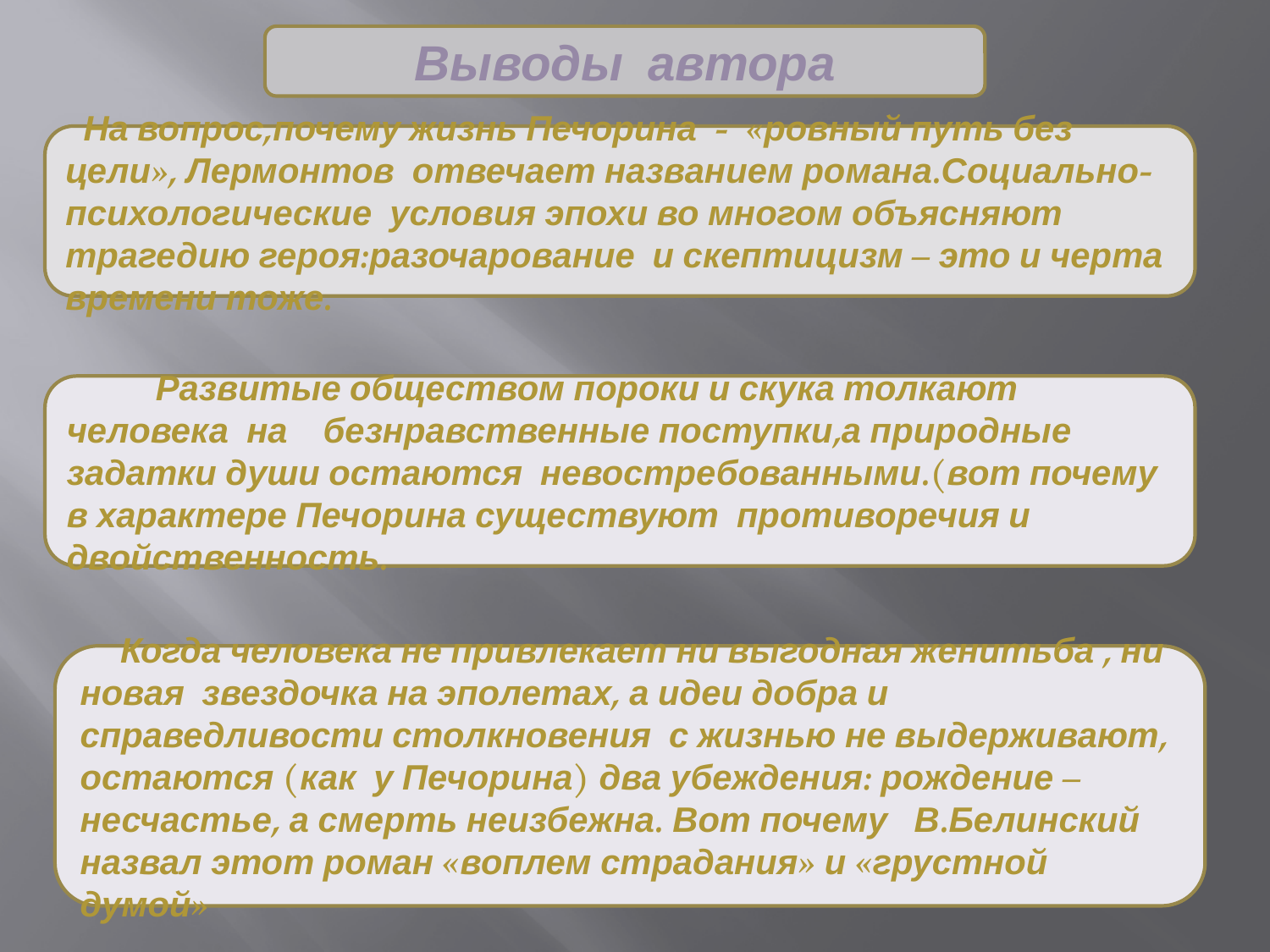

Выводы  автора
  На вопрос,почему жизнь Печорина  -  «ровный путь без цели», Лермонтов  отвечает названием романа.Социально-психологические  условия эпохи во многом объясняют трагедию героя:разочарование  и скептицизм – это и черта времени тоже.
          Развитые обществом пороки и скука толкают человека  на    безнравственные поступки,а природные задатки души остаются  невостребованными.(вот почему в характере Печорина существуют  противоречия и двойственность.
     Когда человека не привлекает ни выгодная женитьба , ни новая  звездочка на эполетах, а идеи добра и справедливости столкновения  с жизнью не выдерживают, остаются (как  у Печорина) два убеждения: рождение – несчастье, а смерть неизбежна. Вот почему   В.Белинский  назвал этот роман «воплем страдания» и «грустной  думой»